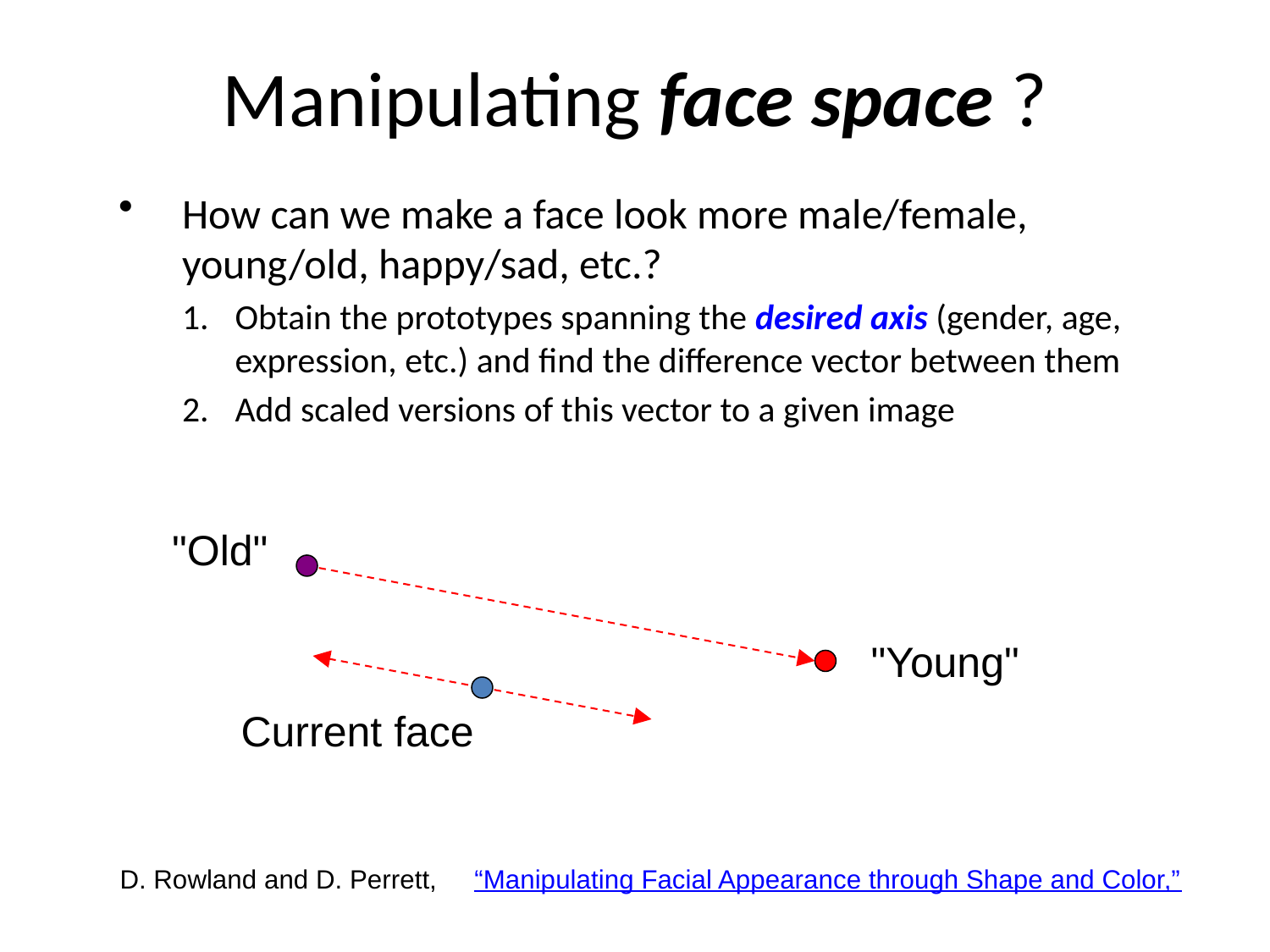

# Manipulating face space ?
How can we make a face look more male/female, young/old, happy/sad, etc.?
Obtain the prototypes spanning the desired axis (gender, age, expression, etc.) and find the difference vector between them
Add scaled versions of this vector to a given image
"Old"

"Young"

Current face
D. Rowland and D. Perrett,     “Manipulating Facial Appearance through Shape and Color,”